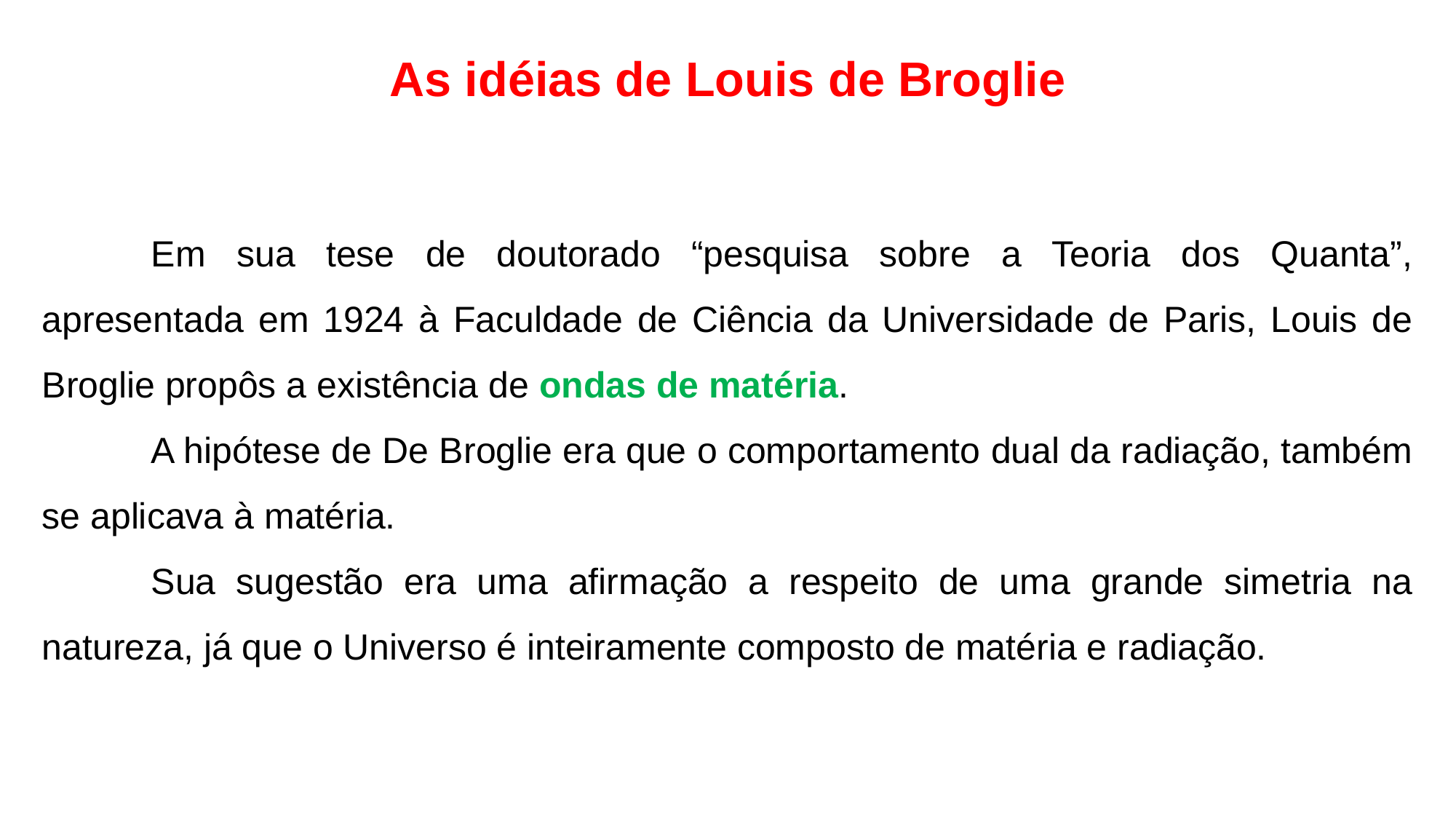

As idéias de Louis de Broglie
	Em sua tese de doutorado “pesquisa sobre a Teoria dos Quanta”, apresentada em 1924 à Faculdade de Ciência da Universidade de Paris, Louis de Broglie propôs a existência de ondas de matéria.
	A hipótese de De Broglie era que o comportamento dual da radiação, também se aplicava à matéria.
	Sua sugestão era uma afirmação a respeito de uma grande simetria na natureza, já que o Universo é inteiramente composto de matéria e radiação.